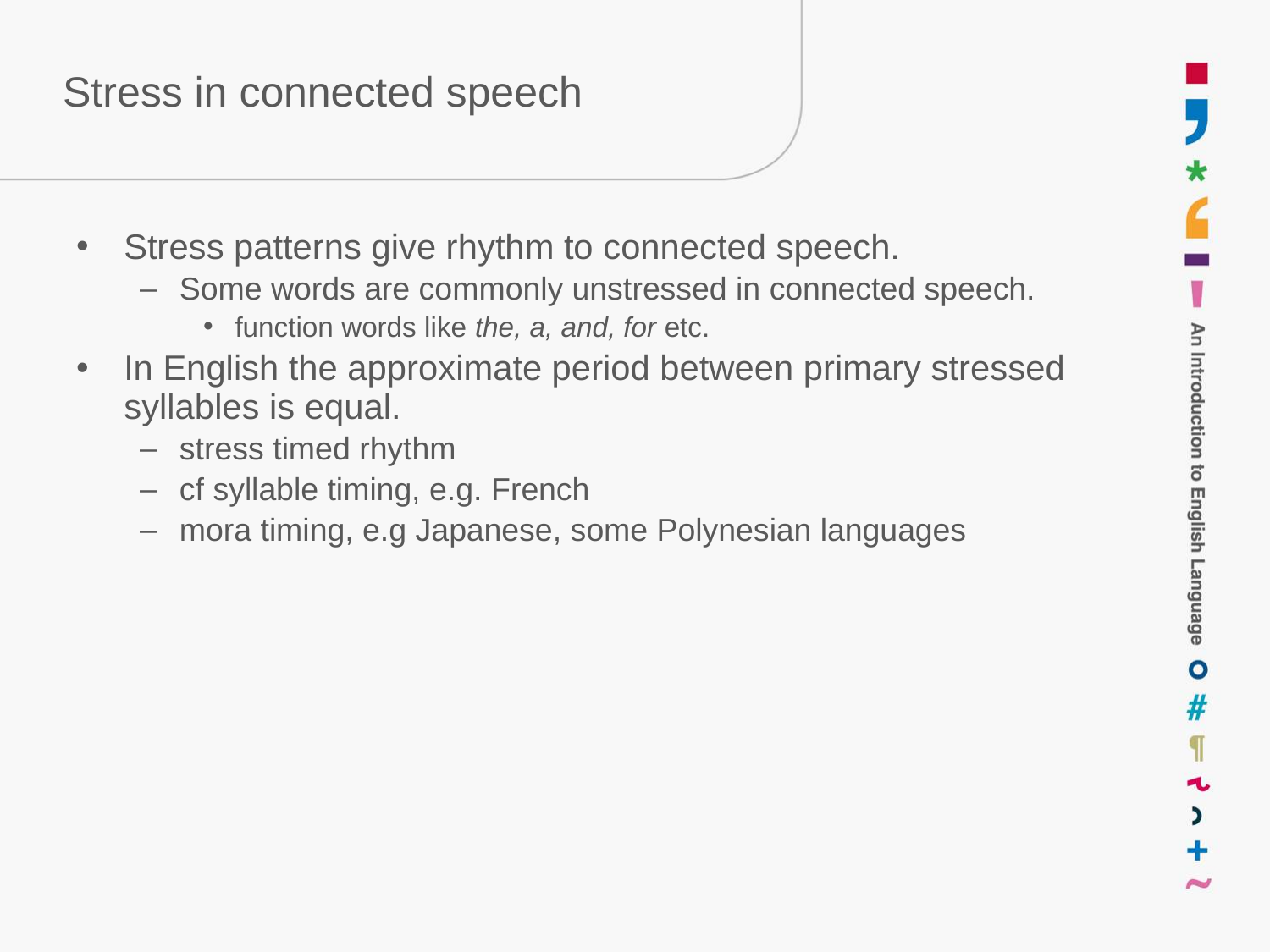

# Stress in connected speech
Stress patterns give rhythm to connected speech.
Some words are commonly unstressed in connected speech.
function words like the, a, and, for etc.
In English the approximate period between primary stressed syllables is equal.
stress timed rhythm
cf syllable timing, e.g. French
mora timing, e.g Japanese, some Polynesian languages